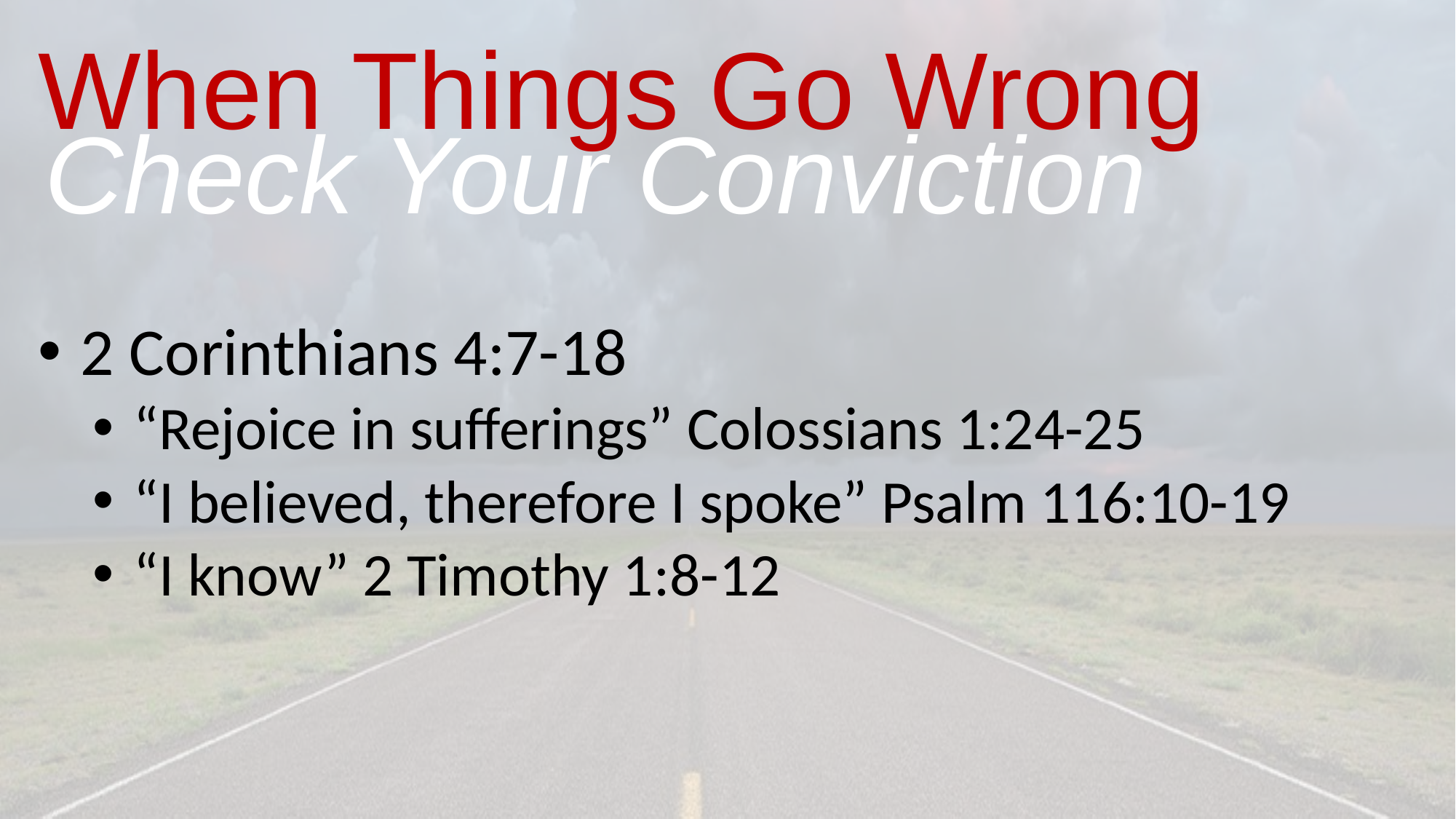

# When Things Go Wrong
Check Your Conviction

 2 Corinthians 4:7-18
 “Rejoice in sufferings” Colossians 1:24-25
 “I believed, therefore I spoke” Psalm 116:10-19
 “I know” 2 Timothy 1:8-12